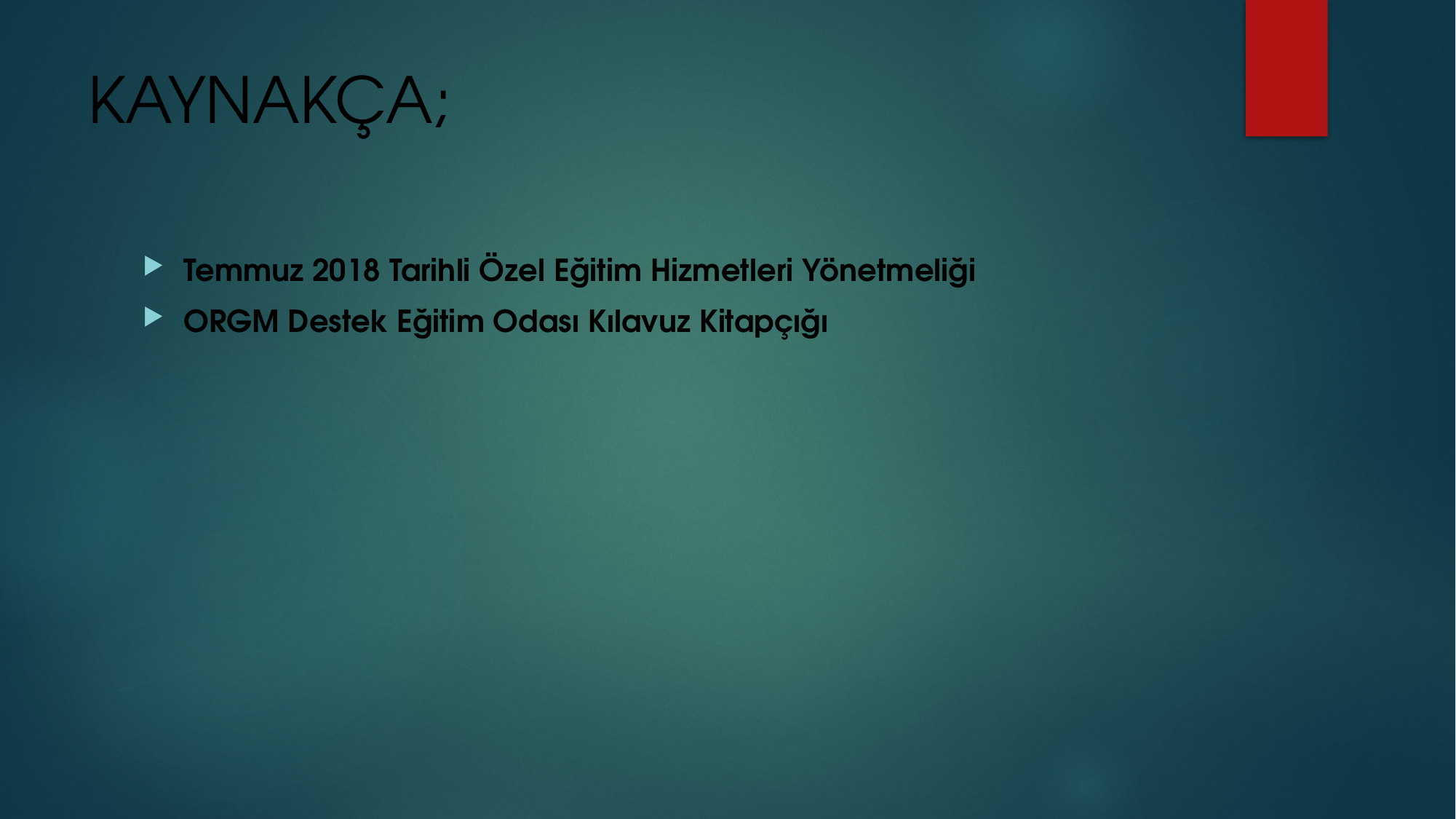

# KAYNAKÇA;
Temmuz 2018 Tarihli Özel Eğitim Hizmetleri Yönetmeliği
ORGM Destek Eğitim Odası Kılavuz Kitapçığı